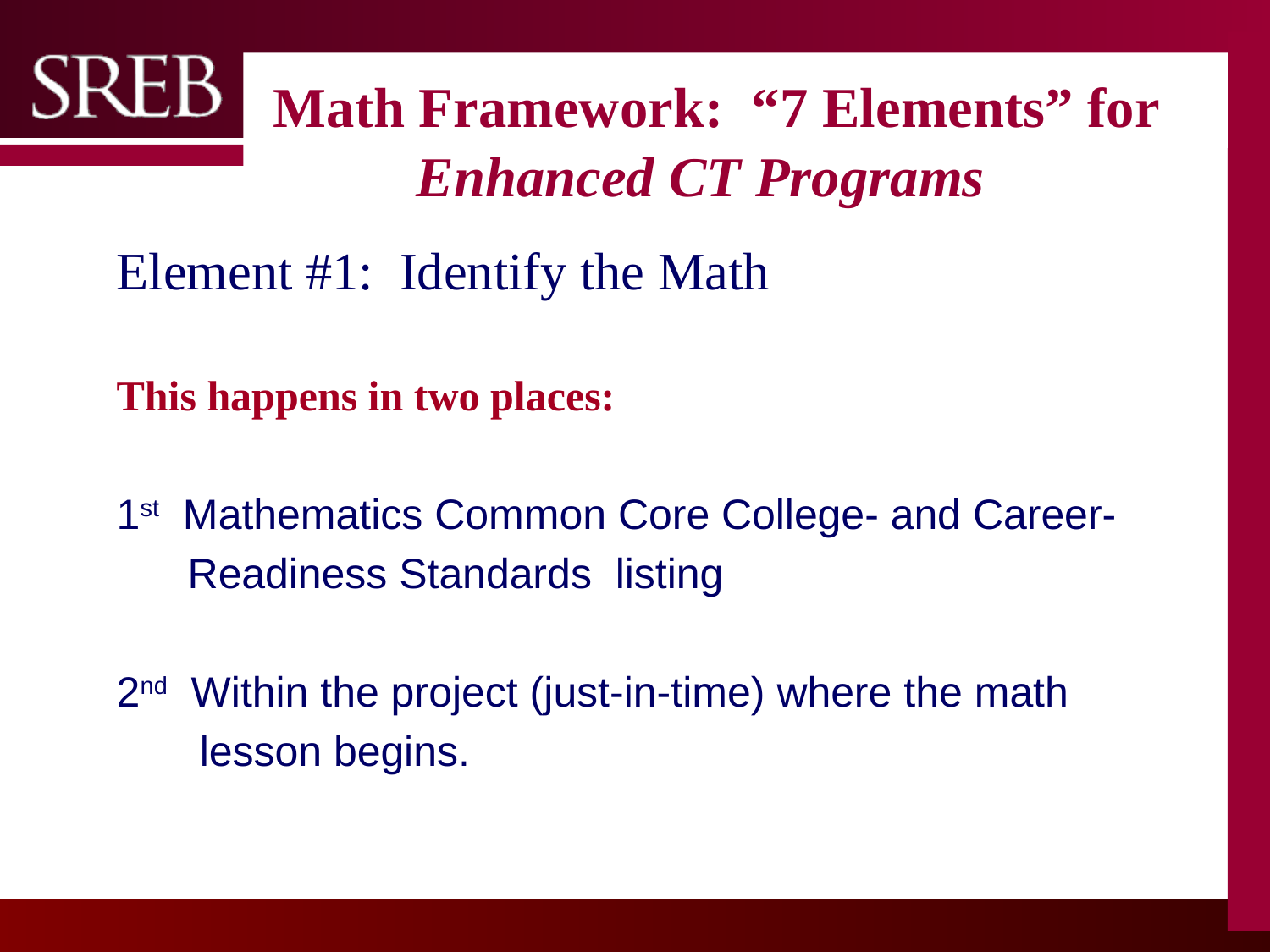

# Math Framework:  “7 Elements” for Enhanced CT Programs
Element #1:  Identify the Math

This happens in two places:

1st  Mathematics Common Core College- and Career-
      Readiness Standards  listing

2nd  Within the project (just-in-time) where the math
       lesson begins.